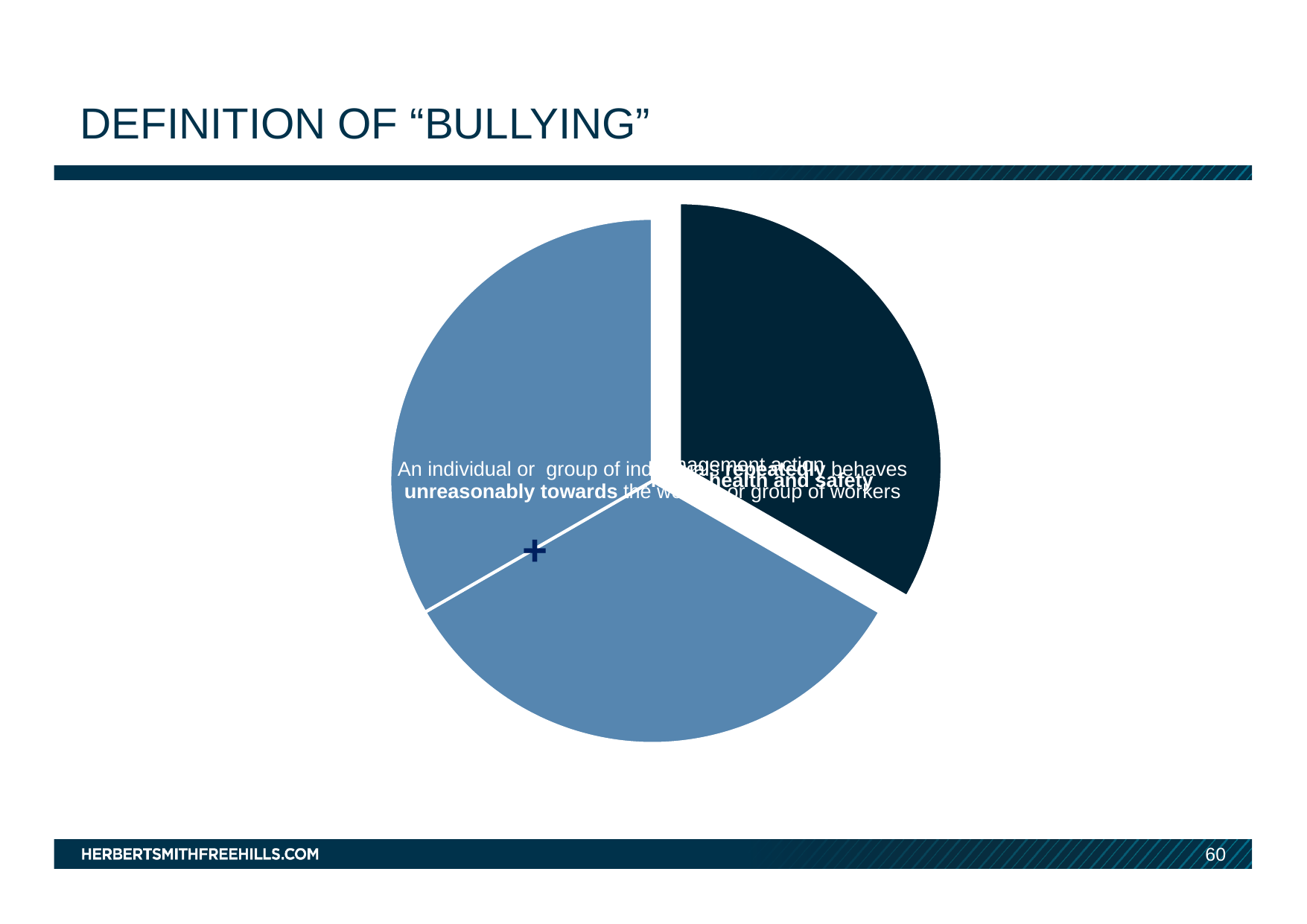

# definition of “bullying”
Reasonable management action
The behaviour creates a risk to health and safety
An individual or  group of individuals repeatedly behaves unreasonably towards the worker, or group of workers

+